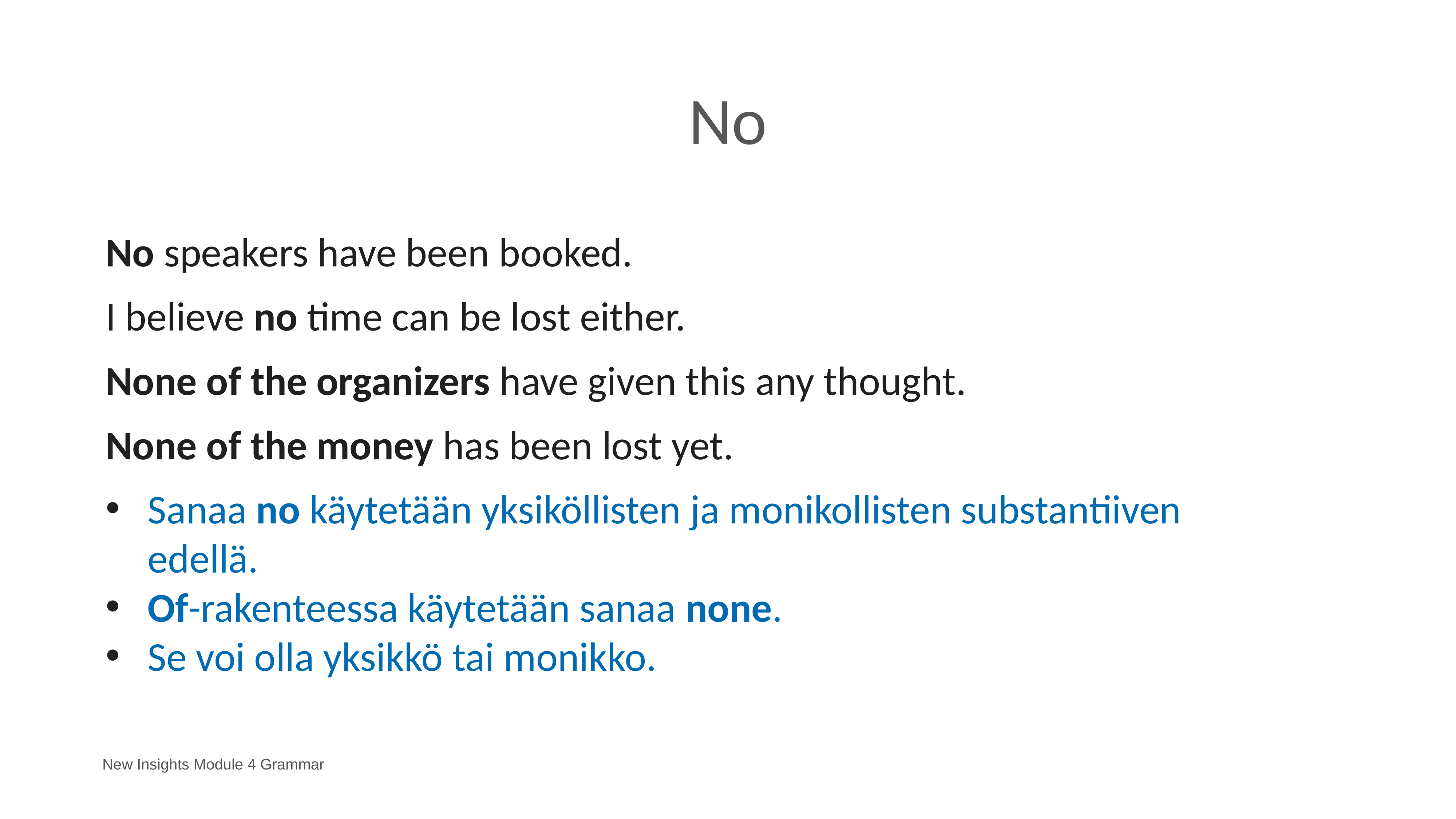

# No
No speakers have been booked.
I believe no time can be lost either.
None of the organizers have given this any thought.
None of the money has been lost yet.
Sanaa no käytetään yksiköllisten ja monikollisten substantiiven 	edellä.
Of-rakenteessa käytetään sanaa none.
Se voi olla yksikkö tai monikko.
New Insights Module 4 Grammar